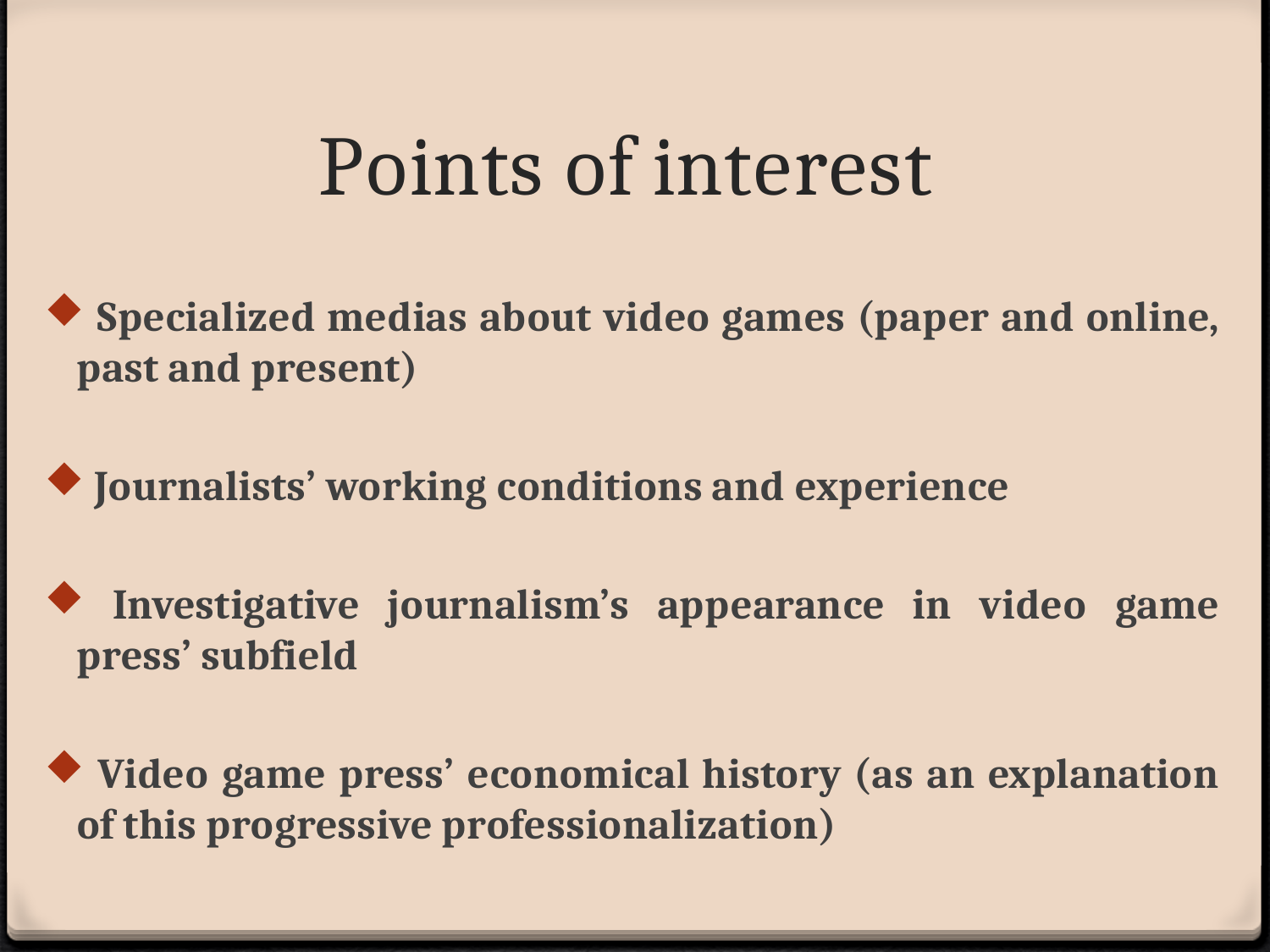

# Points of interest
 Specialized medias about video games (paper and online, past and present)

 Journalists’ working conditions and experience

 Investigative journalism’s appearance in video game press’ subfield

 Video game press’ economical history (as an explanation of this progressive professionalization)